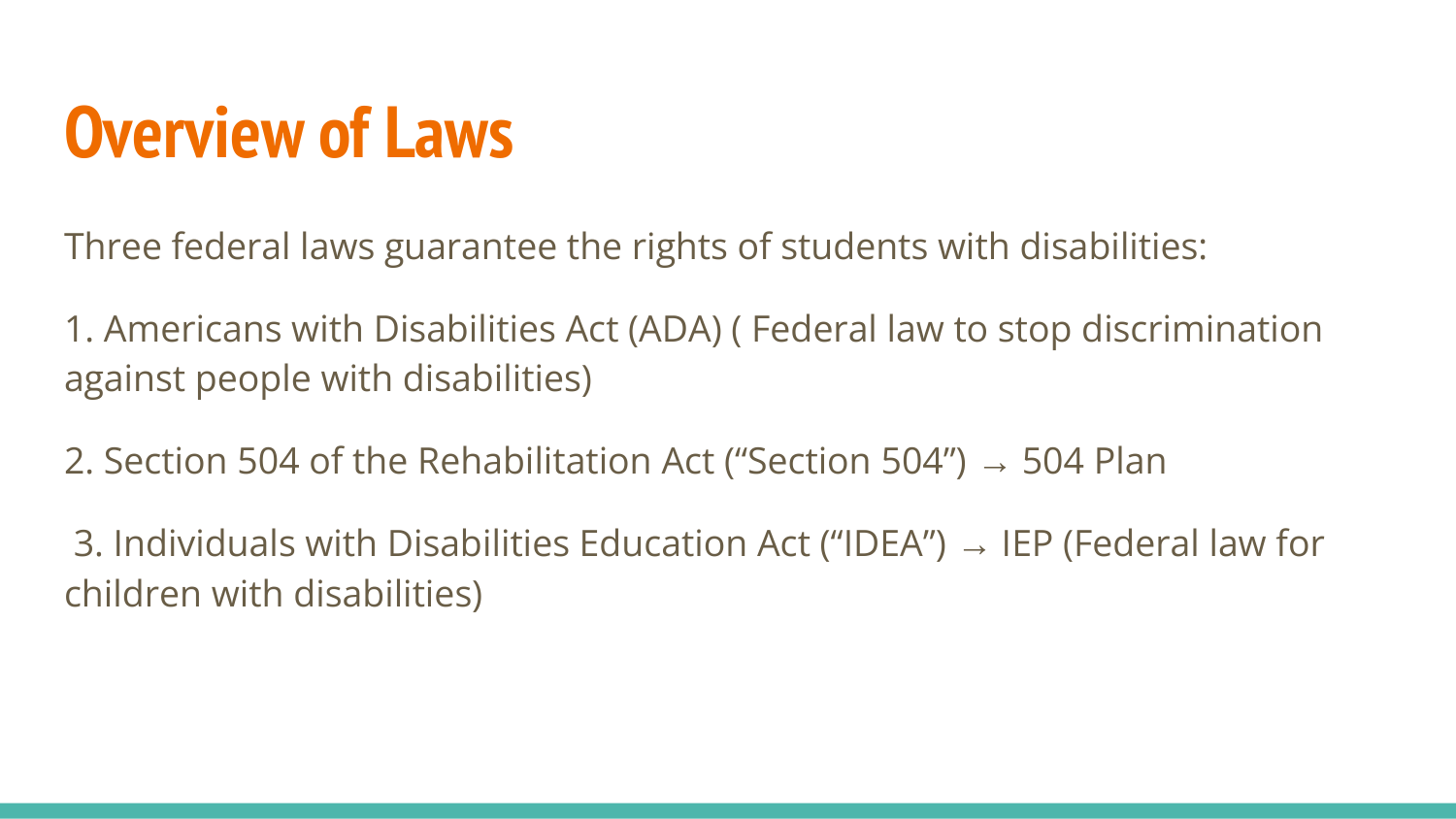

# Overview of Laws
Three federal laws guarantee the rights of students with disabilities:
1. Americans with Disabilities Act (ADA) ( Federal law to stop discrimination against people with disabilities)
2. Section 504 of the Rehabilitation Act (“Section 504”) → 504 Plan
 3. Individuals with Disabilities Education Act (“IDEA”) → IEP (Federal law for children with disabilities)